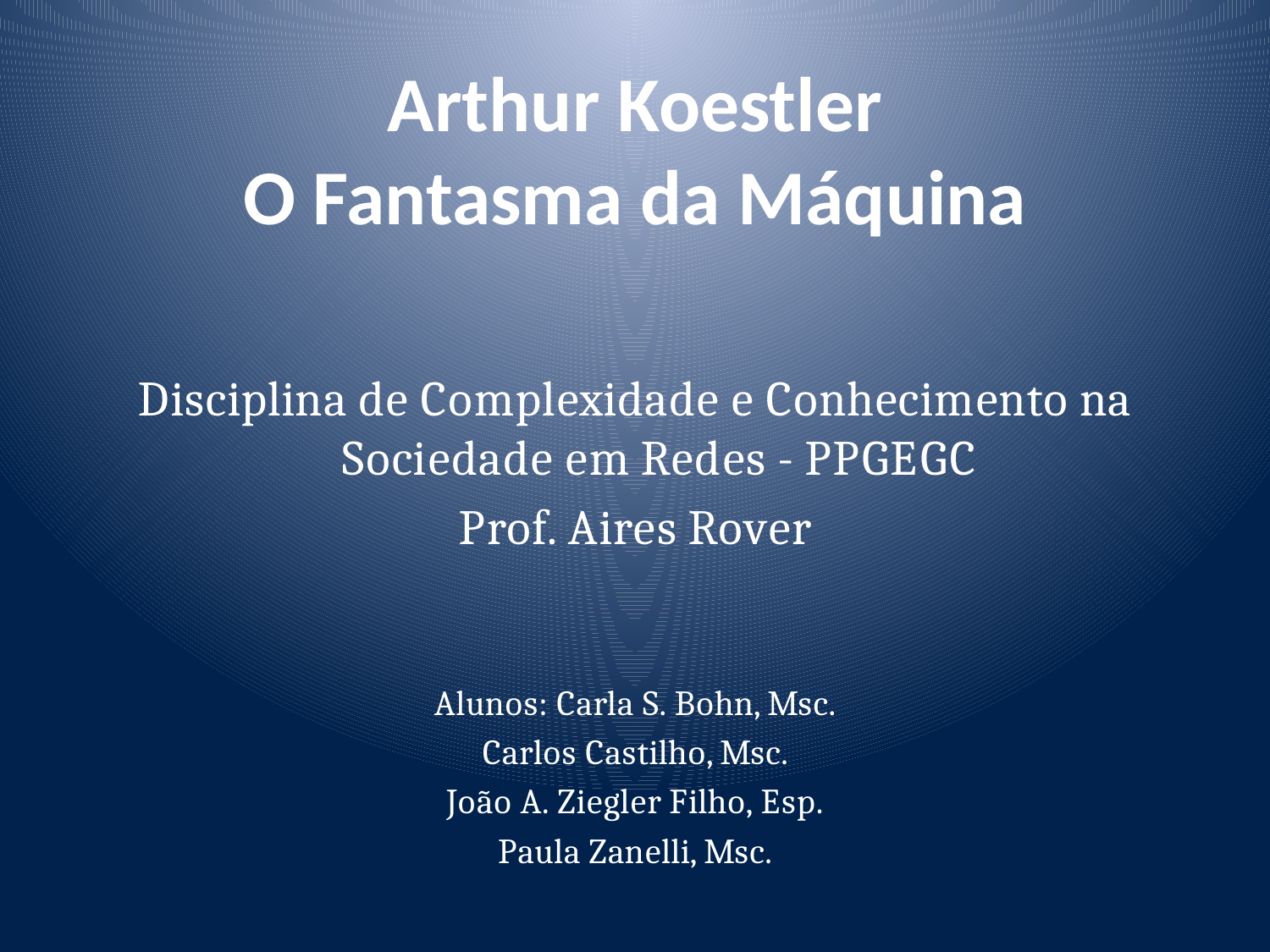

# Arthur Koestler O Fantasma da Máquina

Disciplina de Complexidade e Conhecimento na Sociedade em Redes - PPGEGC
Prof. Aires Rover

Alunos: Carla S. Bohn, Msc.
Carlos Castilho, Msc.
João A. Ziegler Filho, Esp.
Paula Zanelli, Msc.